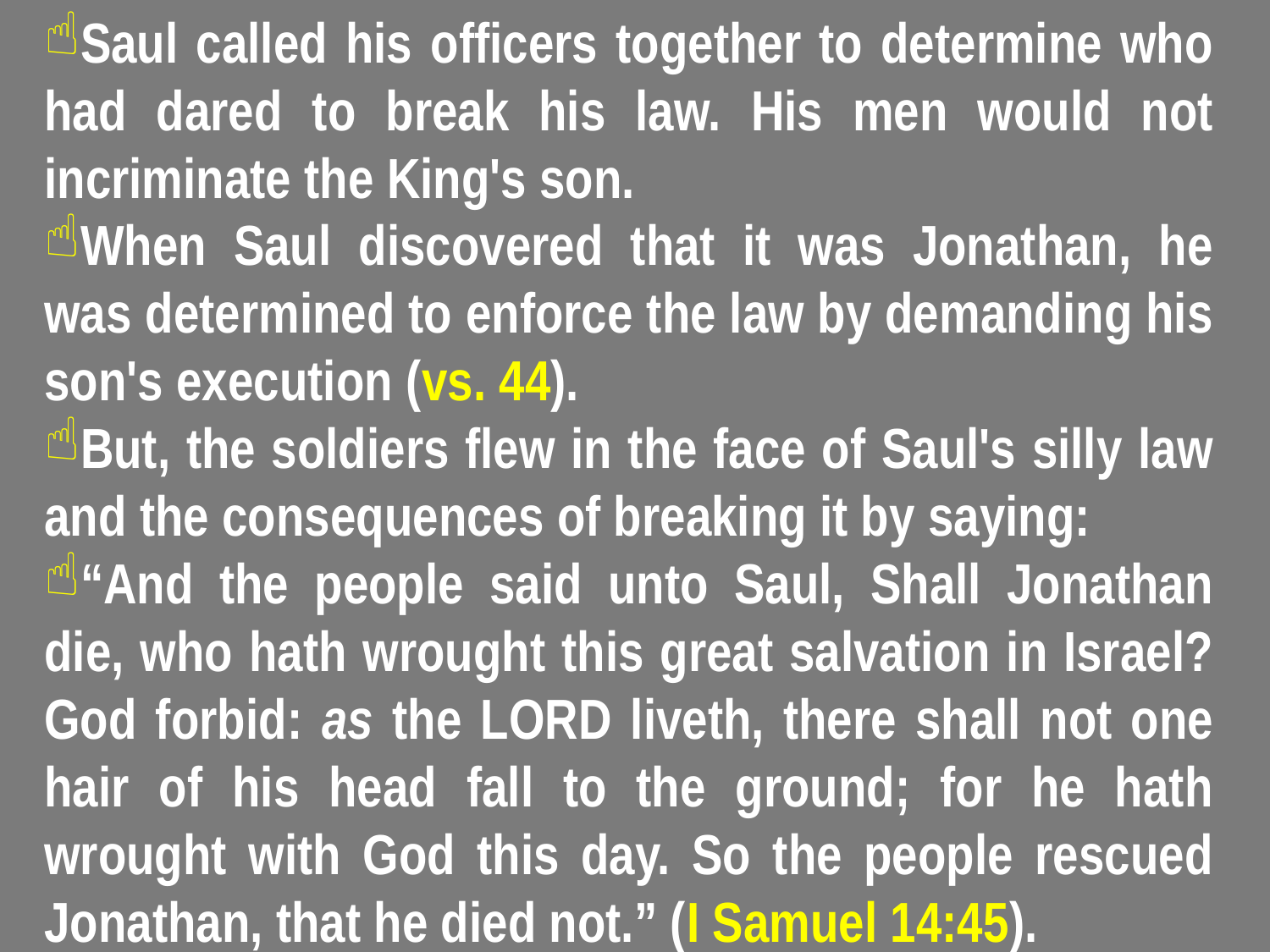

Saul called his officers together to determine who had dared to break his law. His men would not incriminate the King's son.
When Saul discovered that it was Jonathan, he was determined to enforce the law by demanding his son's execution (vs. 44).
But, the soldiers flew in the face of Saul's silly law and the consequences of breaking it by saying:
“And the people said unto Saul, Shall Jonathan die, who hath wrought this great salvation in Israel? God forbid: as the LORD liveth, there shall not one hair of his head fall to the ground; for he hath wrought with God this day. So the people rescued Jonathan, that he died not.” (I Samuel 14:45).